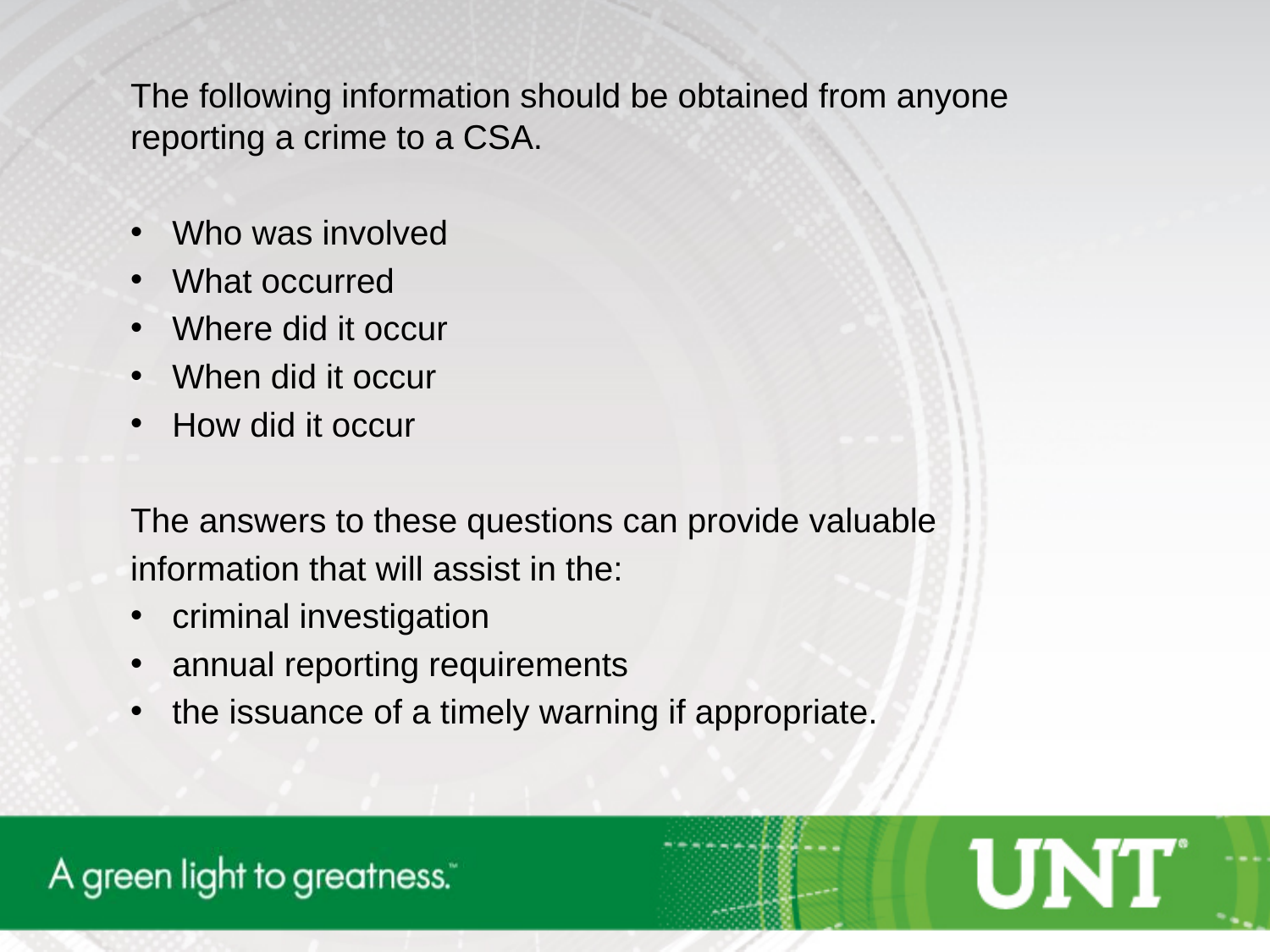

The following information should be obtained from anyone reporting a crime to a CSA.

Who was involved
What occurred
Where did it occur
When did it occur
How did it occur

The answers to these questions can provide valuable
information that will assist in the:
criminal investigation
annual reporting requirements
the issuance of a timely warning if appropriate.